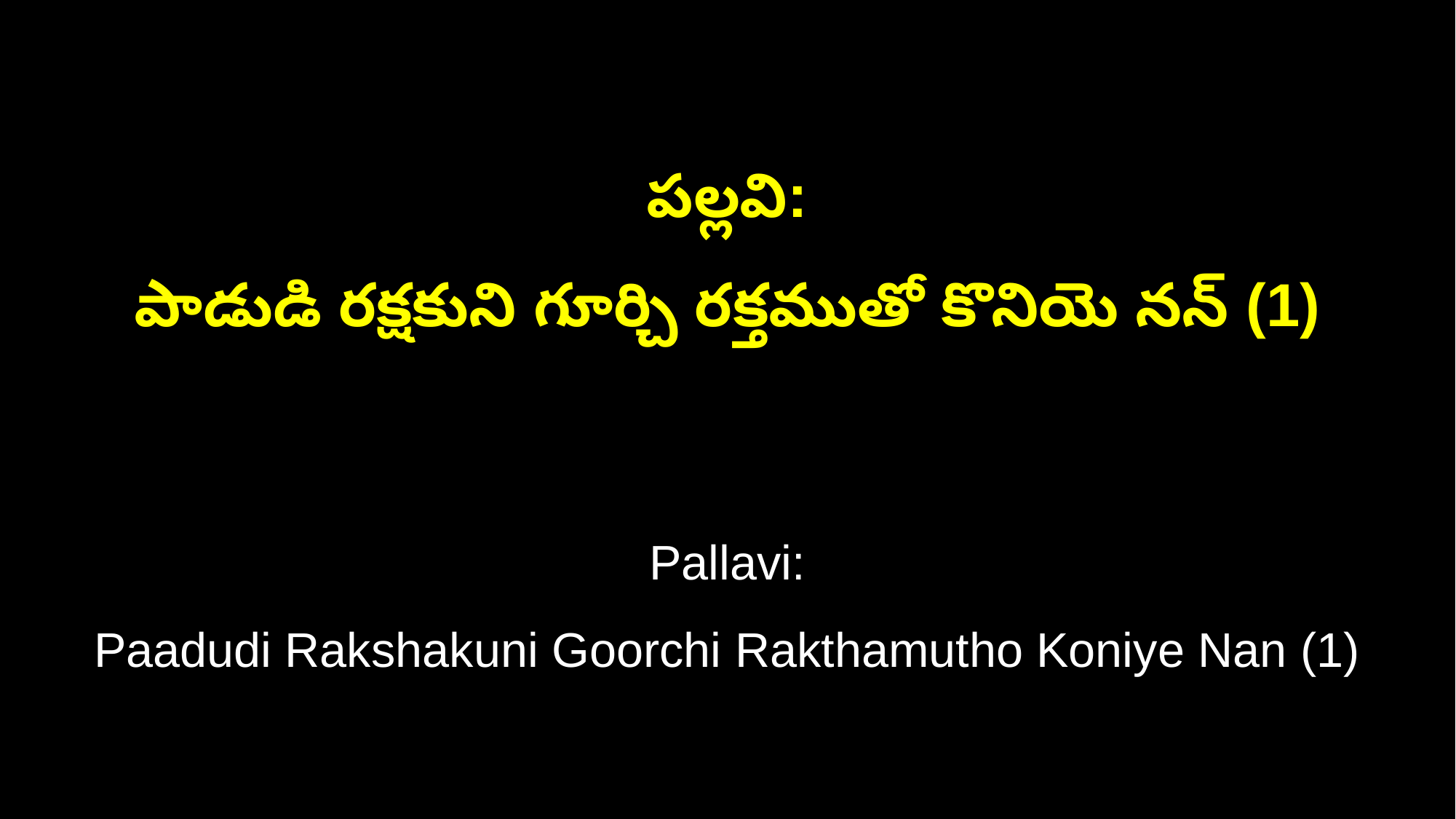

పల్లవి:
పాడుడి రక్షకుని గూర్చి రక్తముతో కొనియె నన్ (1)
Pallavi:
Paadudi Rakshakuni Goorchi Rakthamutho Koniye Nan (1)